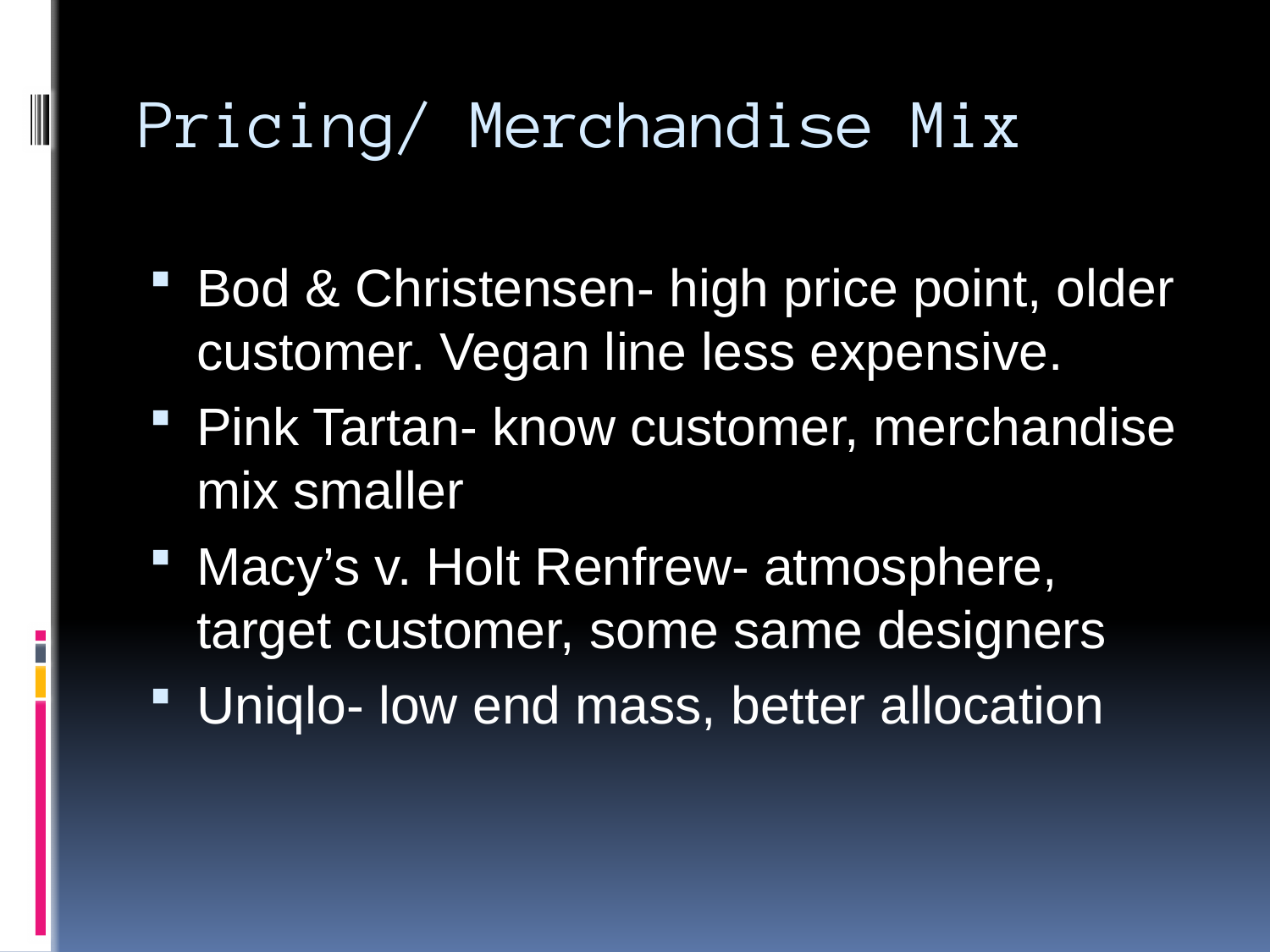

# Pricing/ Merchandise Mix
Bod & Christensen- high price point, older customer. Vegan line less expensive.
Pink Tartan- know customer, merchandise mix smaller
Macy’s v. Holt Renfrew- atmosphere, target customer, some same designers
Uniqlo- low end mass, better allocation